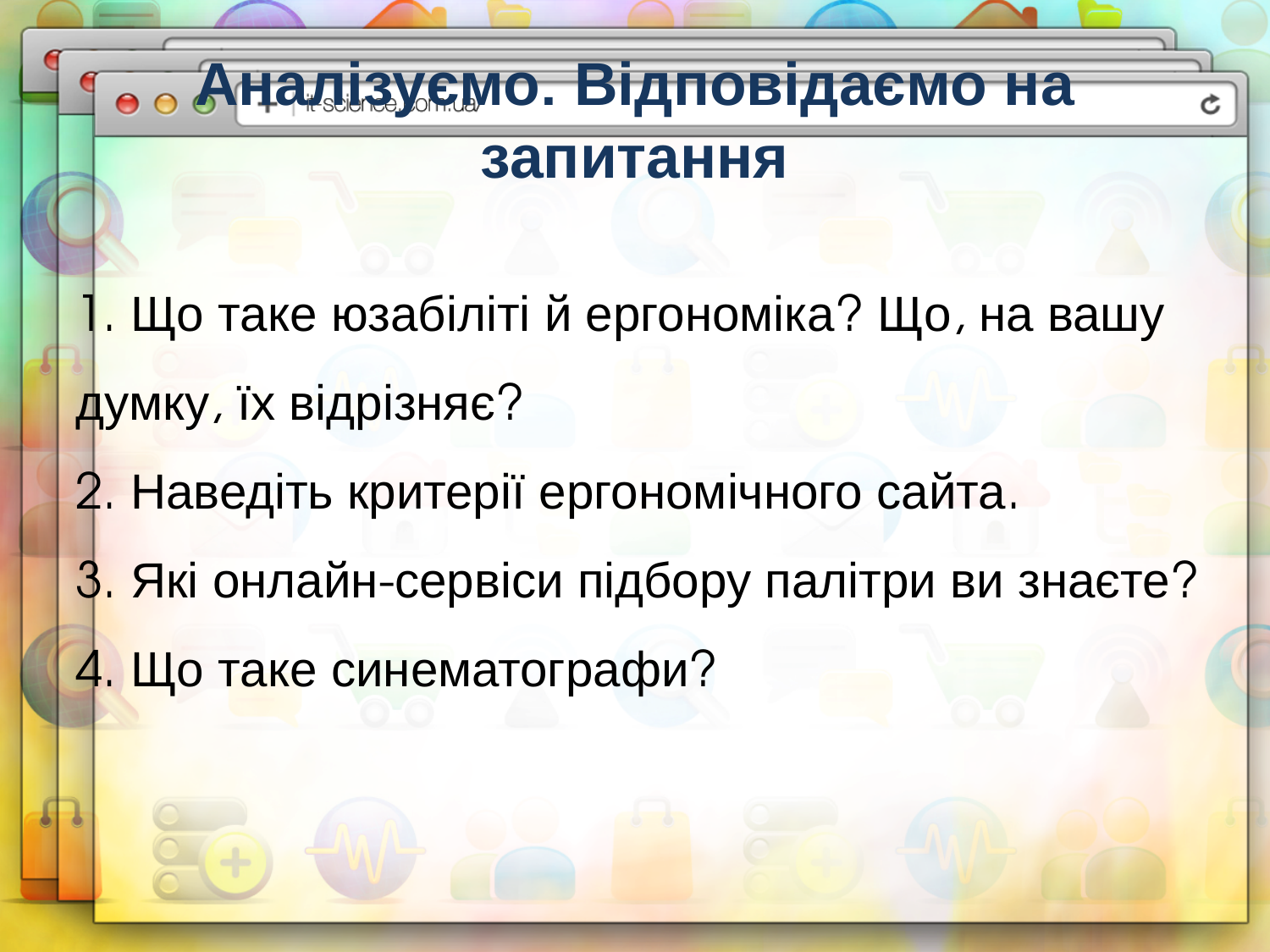

# Аналізуємо. Відповідаємо на запитання

1. Що таке юзабіліті й ергономіка? Що, на вашу думку, їх відрізняє?
2. Наведіть критерії ергономічного сайта.
3. Які онлайн-сервіси підбору палітри ви знаєте?
4. Що таке синематографи?